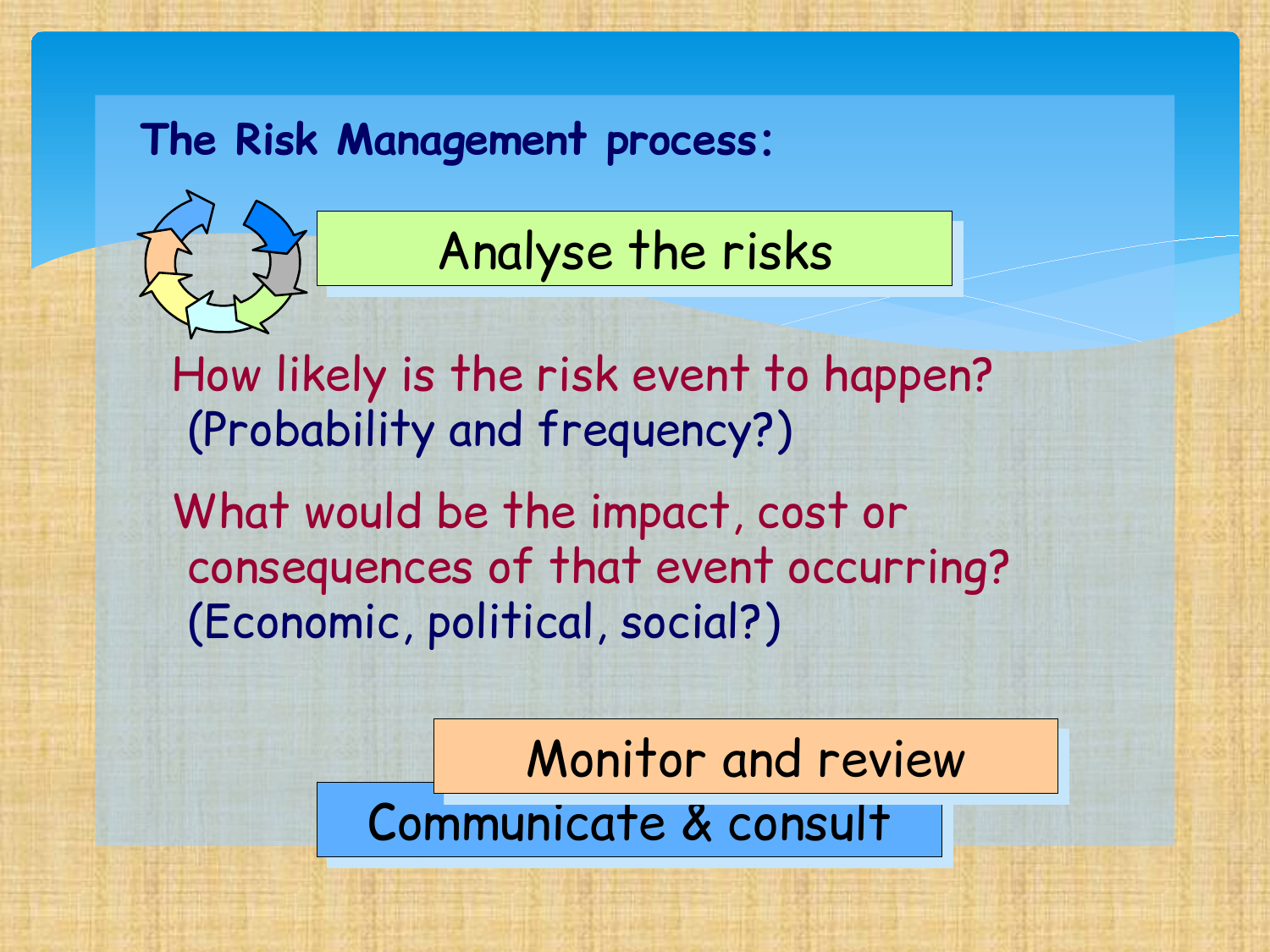

The Risk Management process:

Analyse the risks
How likely is the risk event to happen? (Probability and frequency?)
What would be the impact, cost or consequences of that event occurring? (Economic, political, social?)

Monitor and review
Communicate & consult